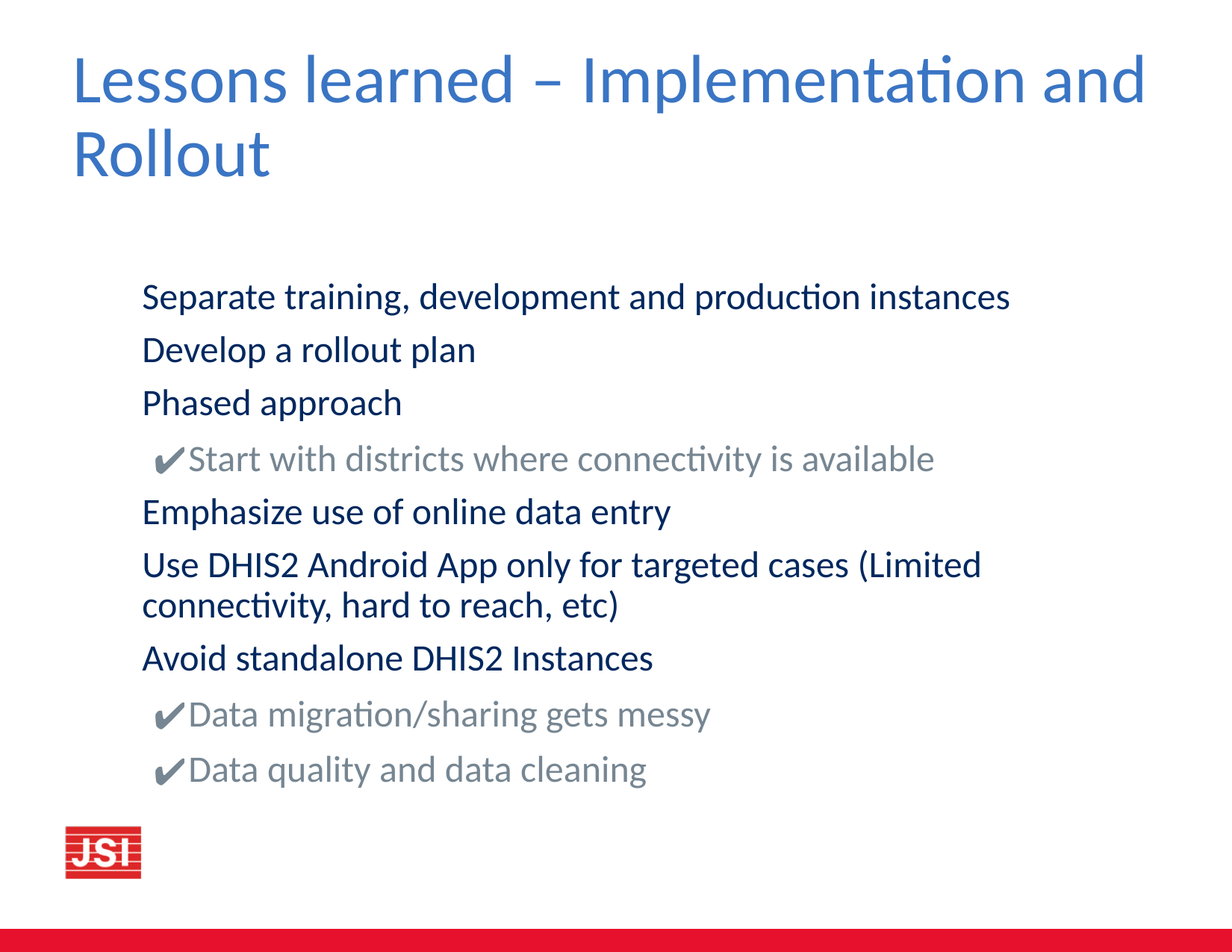

# Lessons learned – Implementation and Rollout
Separate training, development and production instances
Develop a rollout plan
Phased approach
Start with districts where connectivity is available
Emphasize use of online data entry
Use DHIS2 Android App only for targeted cases (Limited connectivity, hard to reach, etc)
Avoid standalone DHIS2 Instances
Data migration/sharing gets messy
Data quality and data cleaning